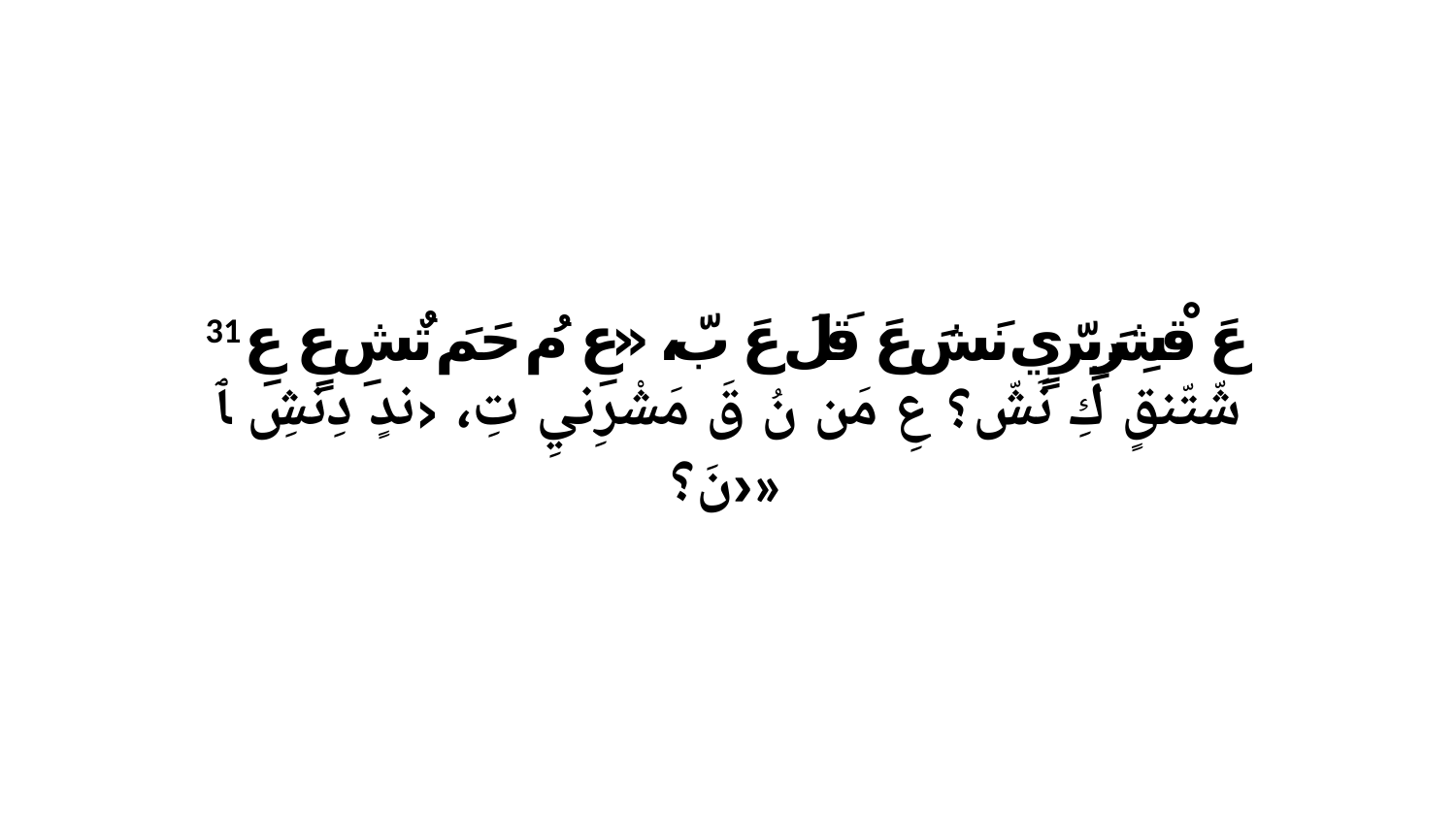

31 عَ قْشِرَبِرّيٍ نَشَ عَ قَلَ عَ بّ، «عِ مُ حَمَ تٌشِ عٍ عِ شّتّنقٍ كِ نَشّ؟ عِ مَن نُ قَ مَشْرِنيِ تِ، ‹ندٍ دِنشِ ﭑ نَ؟›»